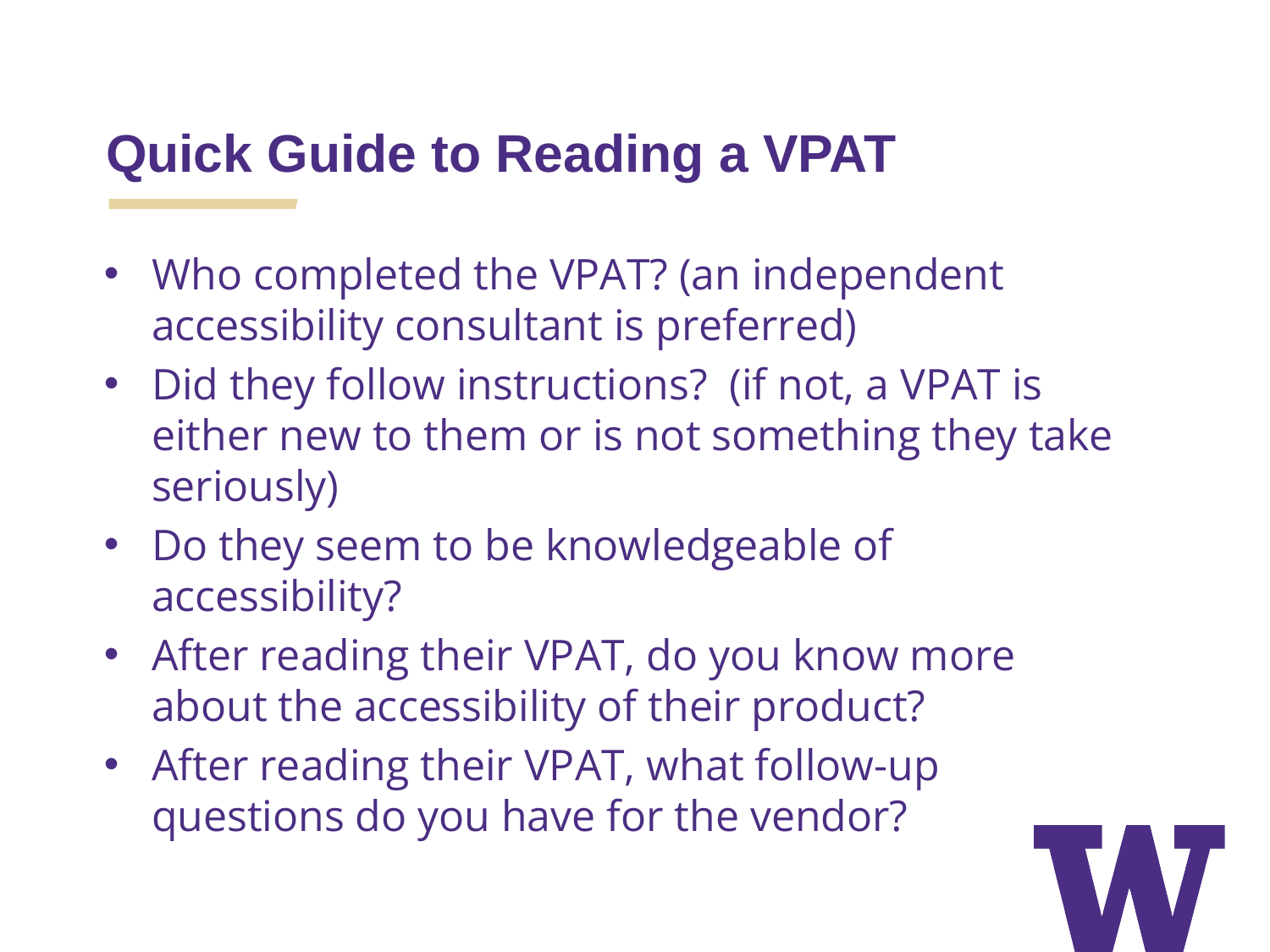

# Quick Guide to Reading a VPAT
Who completed the VPAT? (an independent accessibility consultant is preferred)
Did they follow instructions?  (if not, a VPAT is either new to them or is not something they take seriously)
Do they seem to be knowledgeable of accessibility?
After reading their VPAT, do you know more about the accessibility of their product?
After reading their VPAT, what follow-up questions do you have for the vendor?